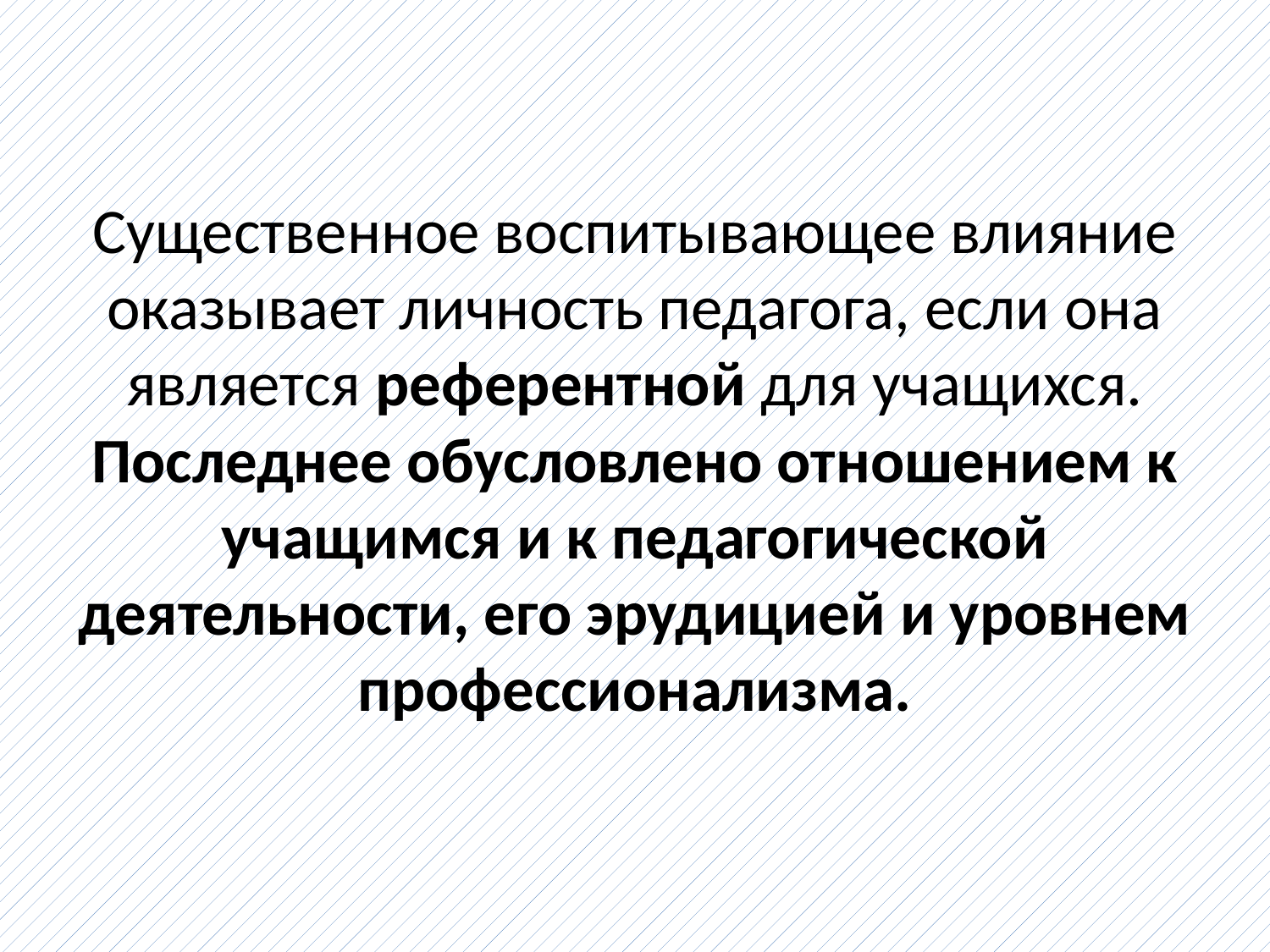

# Существенное воспитывающее влияние оказывает личность педагога, если она является референтной для учащихся. Последнее обусловлено отношением к учащимся и к педагогической деятельности, его эрудицией и уровнем профессионализма.